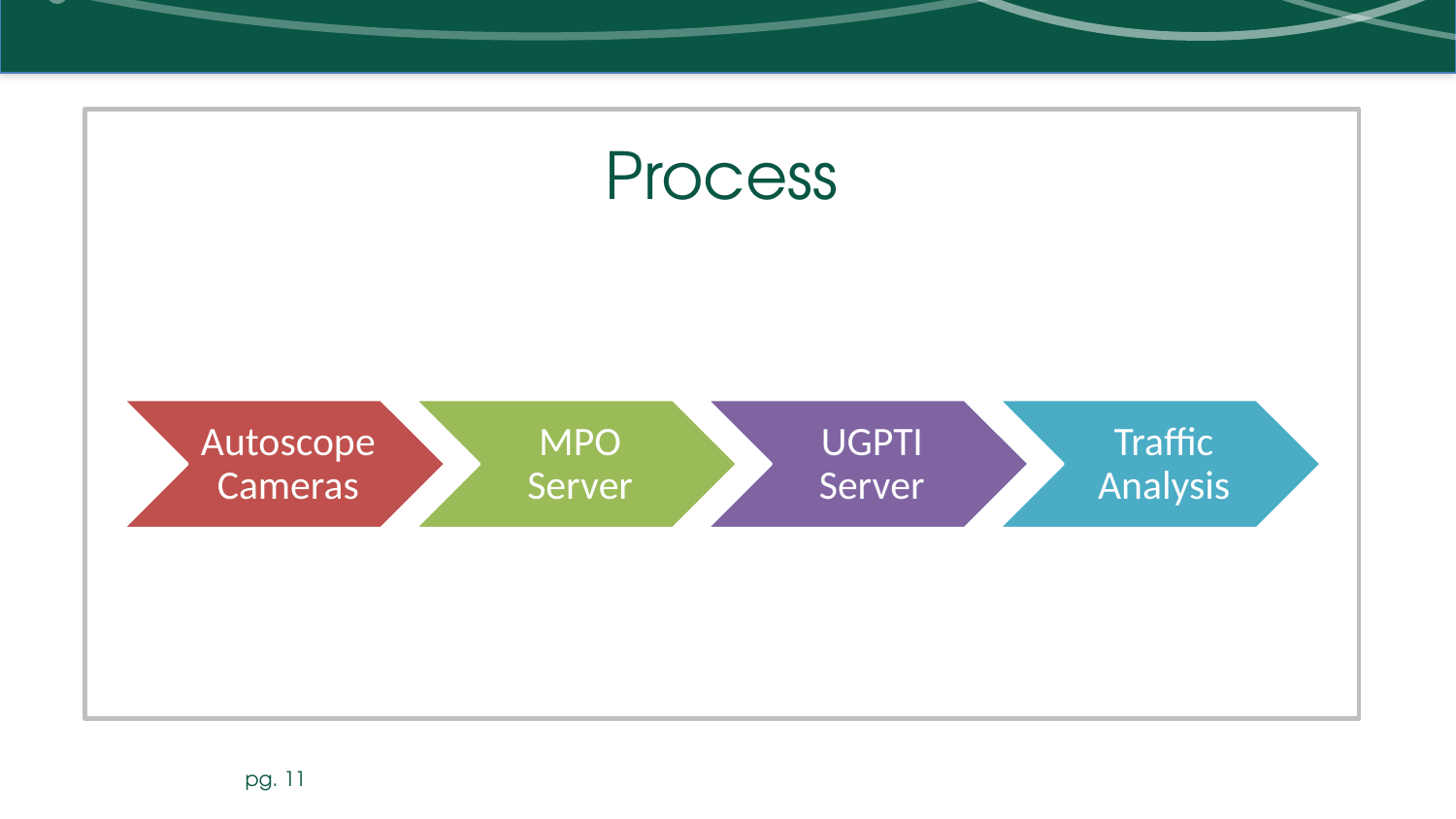

# Process
Autoscope Cameras
MPO Server
UGPTI Server
Traffic Analysis
pg. 11